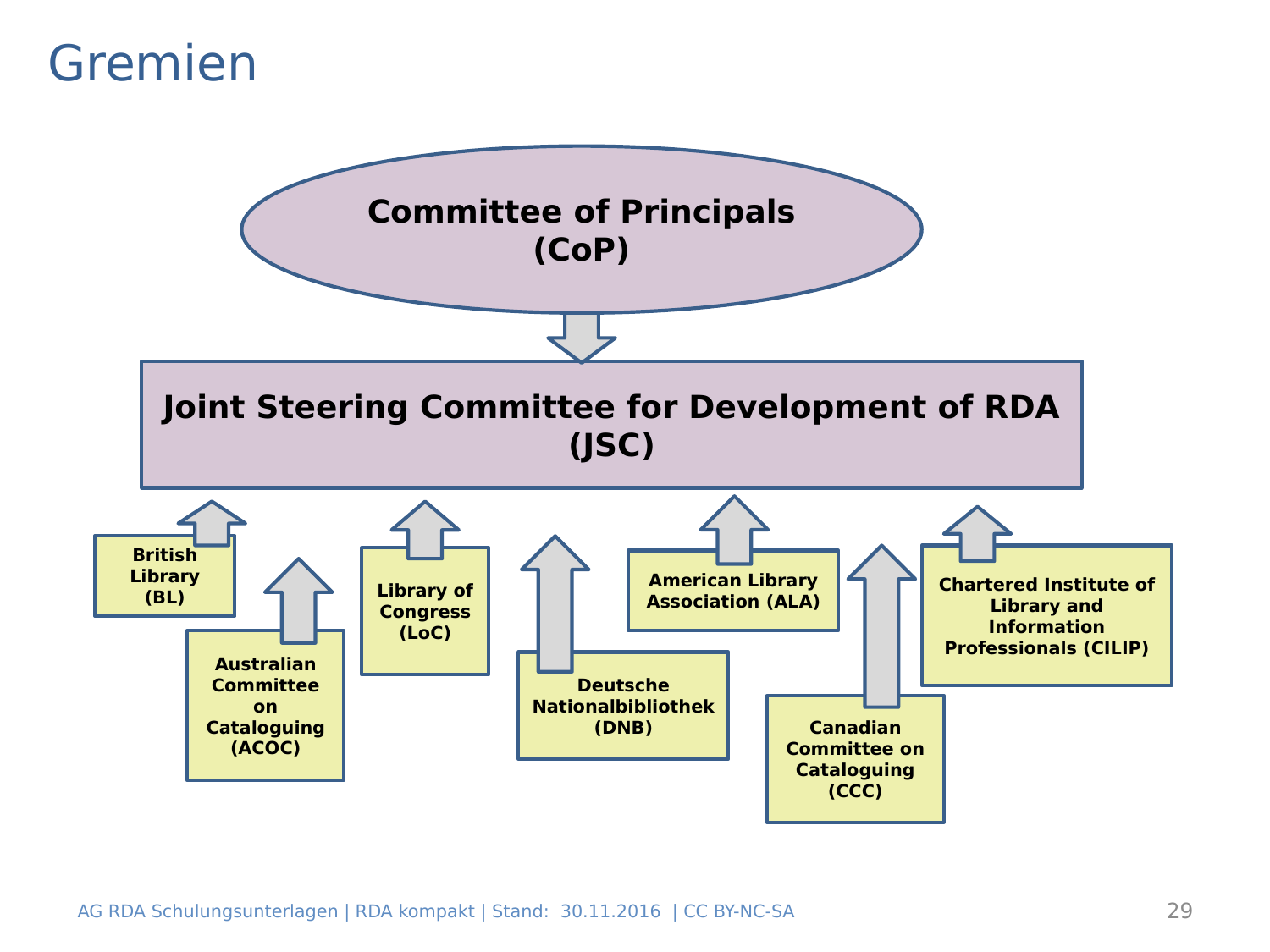

# Gremien
Committee of Principals (CoP)

Joint Steering Committee for Development of RDA (JSC)

British Library (BL)

Chartered Institute of Library and Information Professionals (CILIP)
Library of Congress (LoC)
American Library Association (ALA)

Australian Committee on Cataloguing (ACOC)
Deutsche Nationalbibliothek (DNB)
Canadian Committee on Cataloguing (CCC)
AG RDA Schulungsunterlagen | RDA kompakt | Stand:  30.11.2016  | CC BY-NC-SA
29